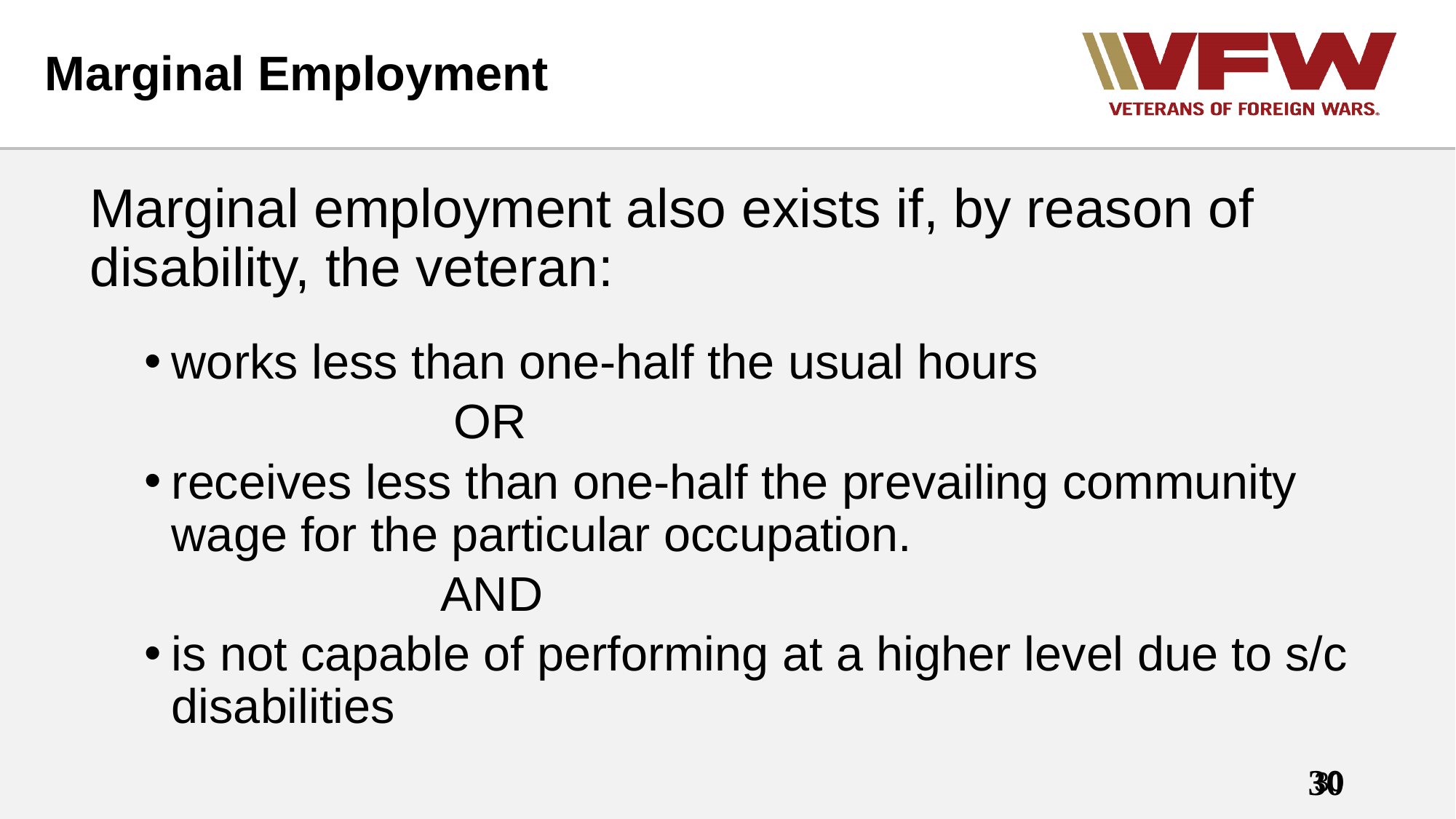

# Marginal Employment
Marginal employment also exists if, by reason of disability, the veteran:

works less than one-half the usual hours
                       OR
receives less than one-half the prevailing community wage for the particular occupation.
                      AND
is not capable of performing at a higher level due to s/c disabilities

30
30